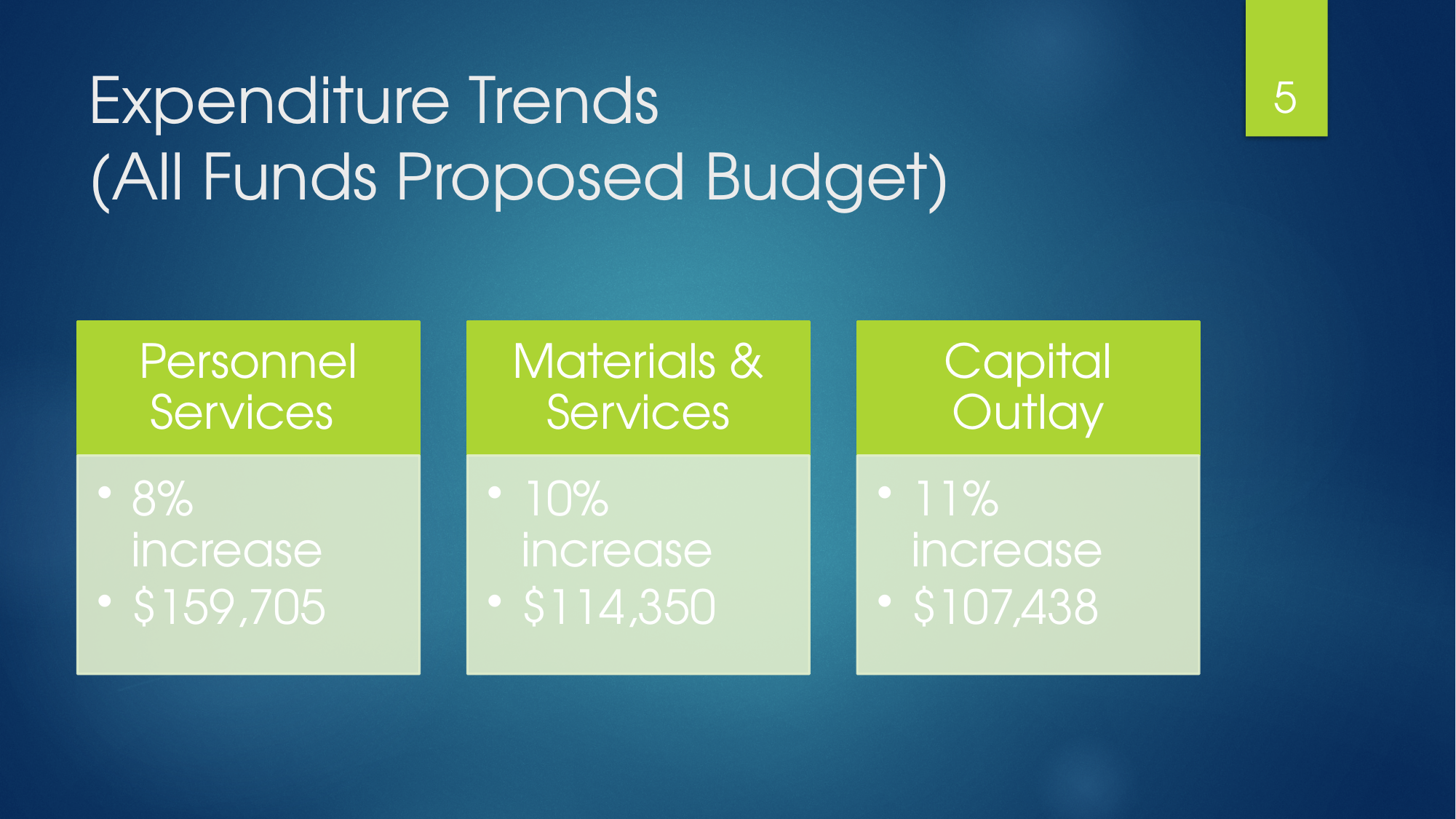

5
# Expenditure Trends (All Funds Proposed Budget)
Personnel Services
8% increase
$159,705
Materials & Services
10% increase
$114,350
Capital Outlay
11% increase
$107,438